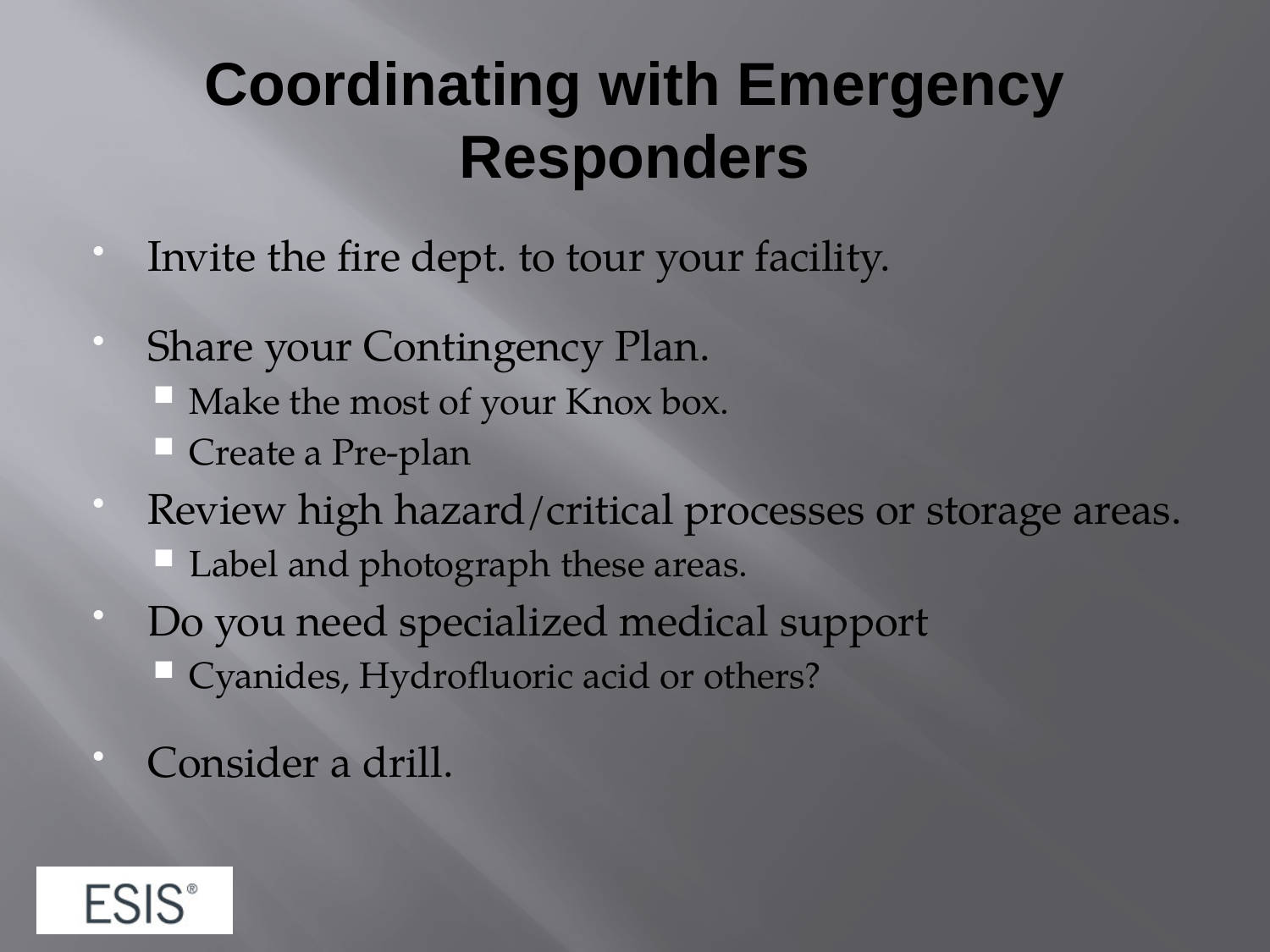

# Coordinating with Emergency Responders
Invite the fire dept. to tour your facility.

Share your Contingency Plan.
Make the most of your Knox box.
Create a Pre-plan
Review high hazard/critical processes or storage areas.
Label and photograph these areas.
Do you need specialized medical support
Cyanides, Hydrofluoric acid or others?

Consider a drill.